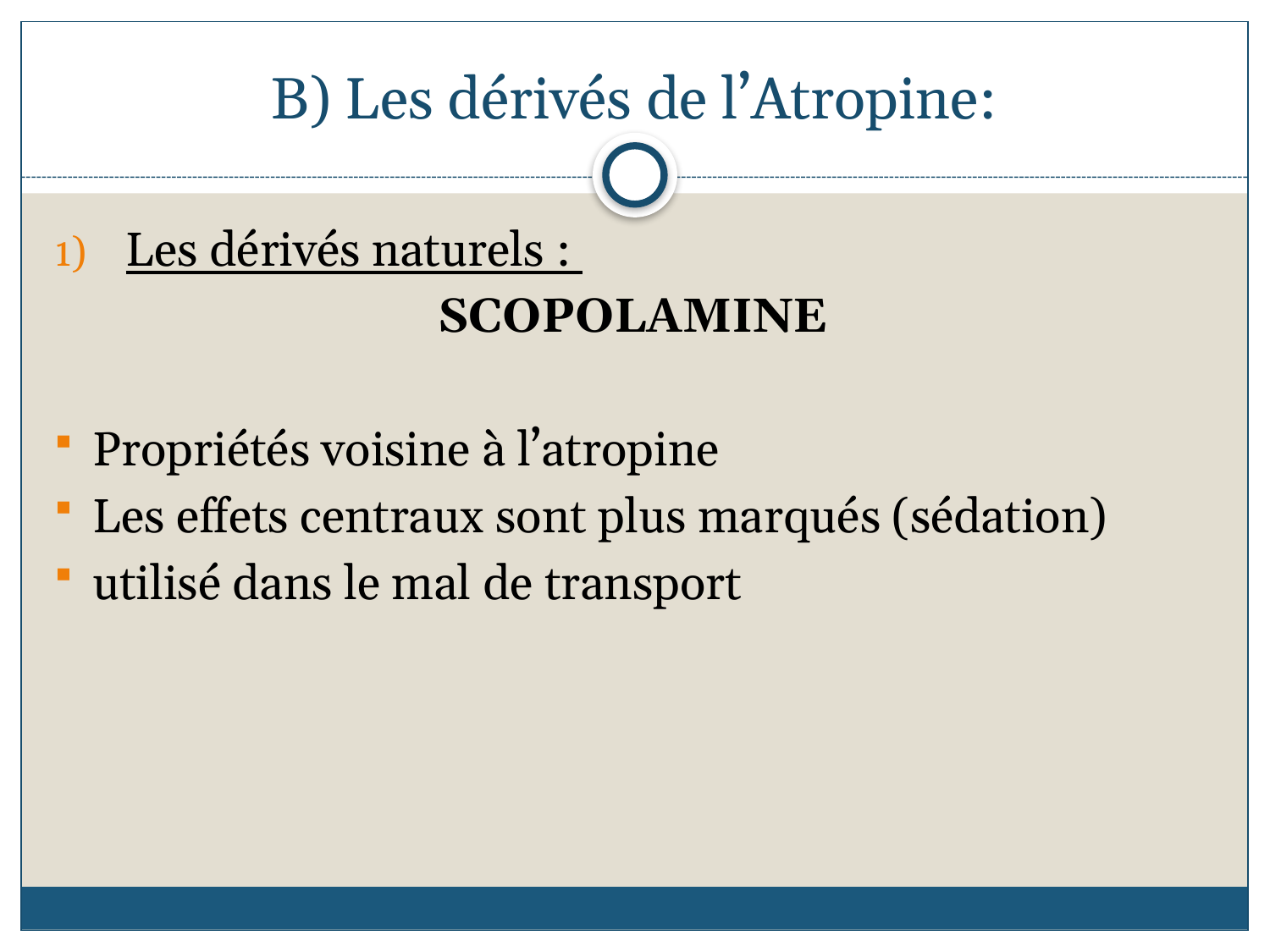

# B) Les dérivés de l’Atropine:
Les dérivés naturels :
SCOPOLAMINE

Propriétés voisine à l’atropine
Les effets centraux sont plus marqués (sédation)
utilisé dans le mal de transport